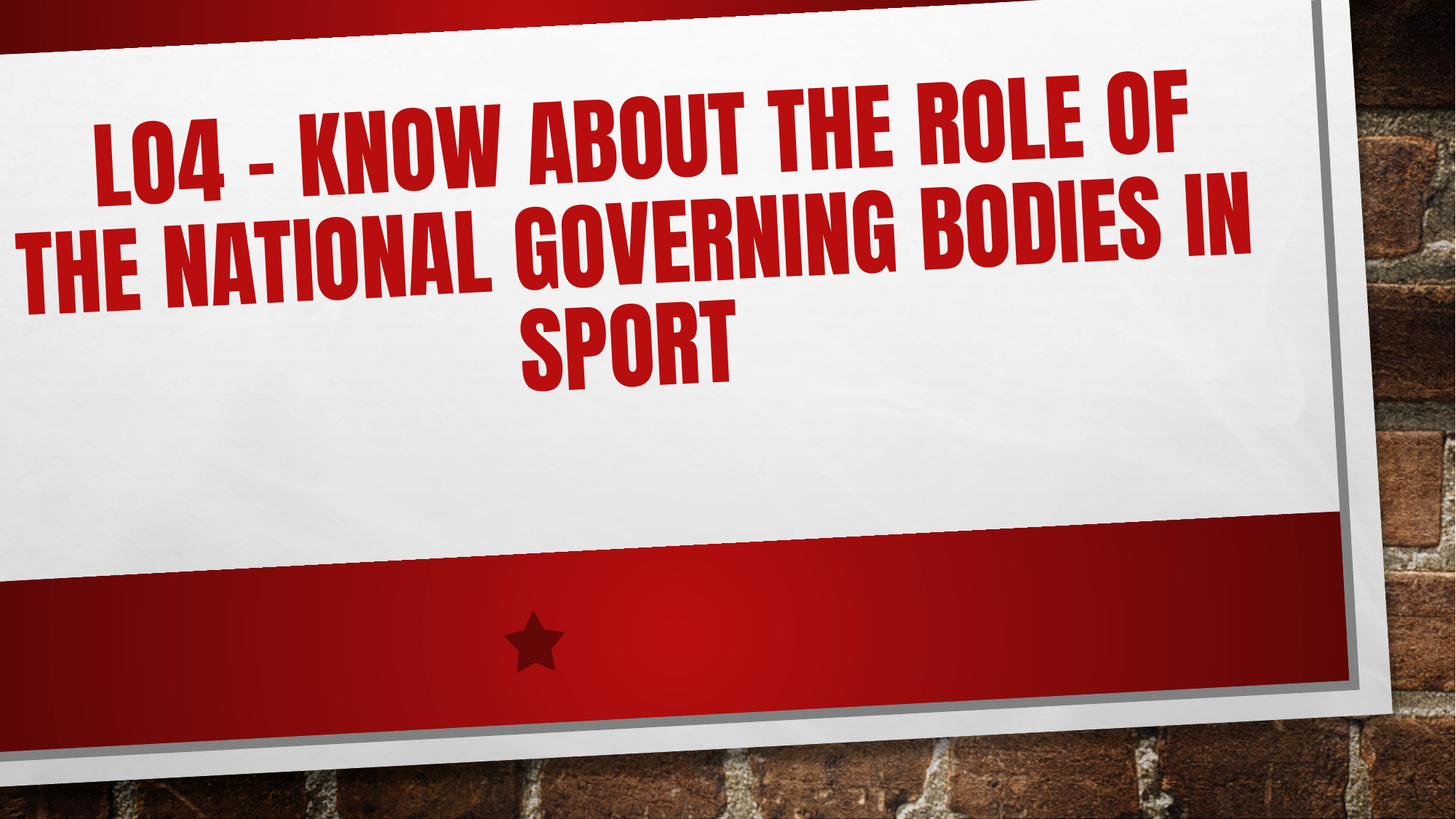

# LO4 - Know about the role of the national governing bodies in sport